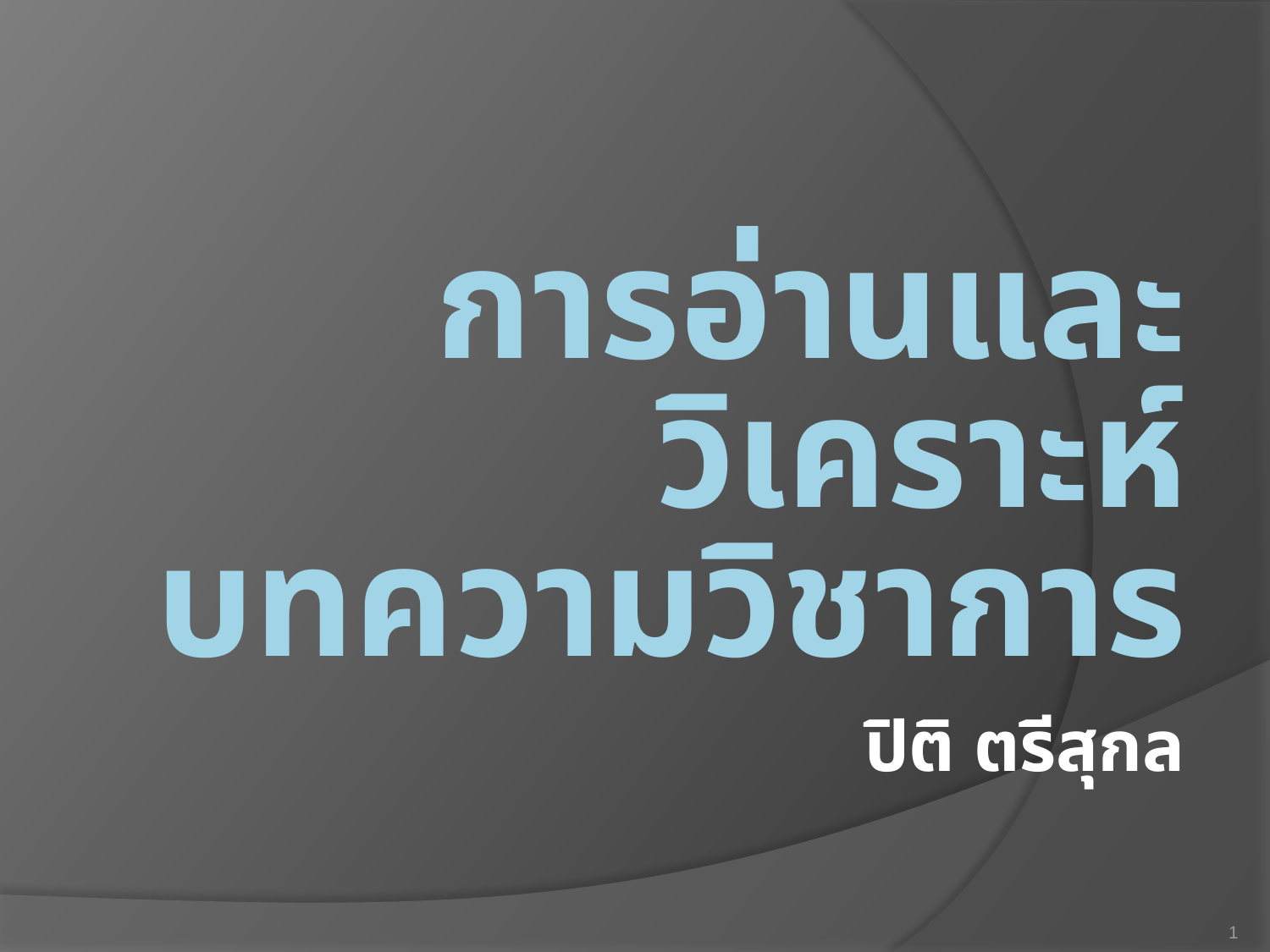

# การอ่านและวิเคราะห์ บทความวิชาการ
ปิติ ตรีสุกล
1